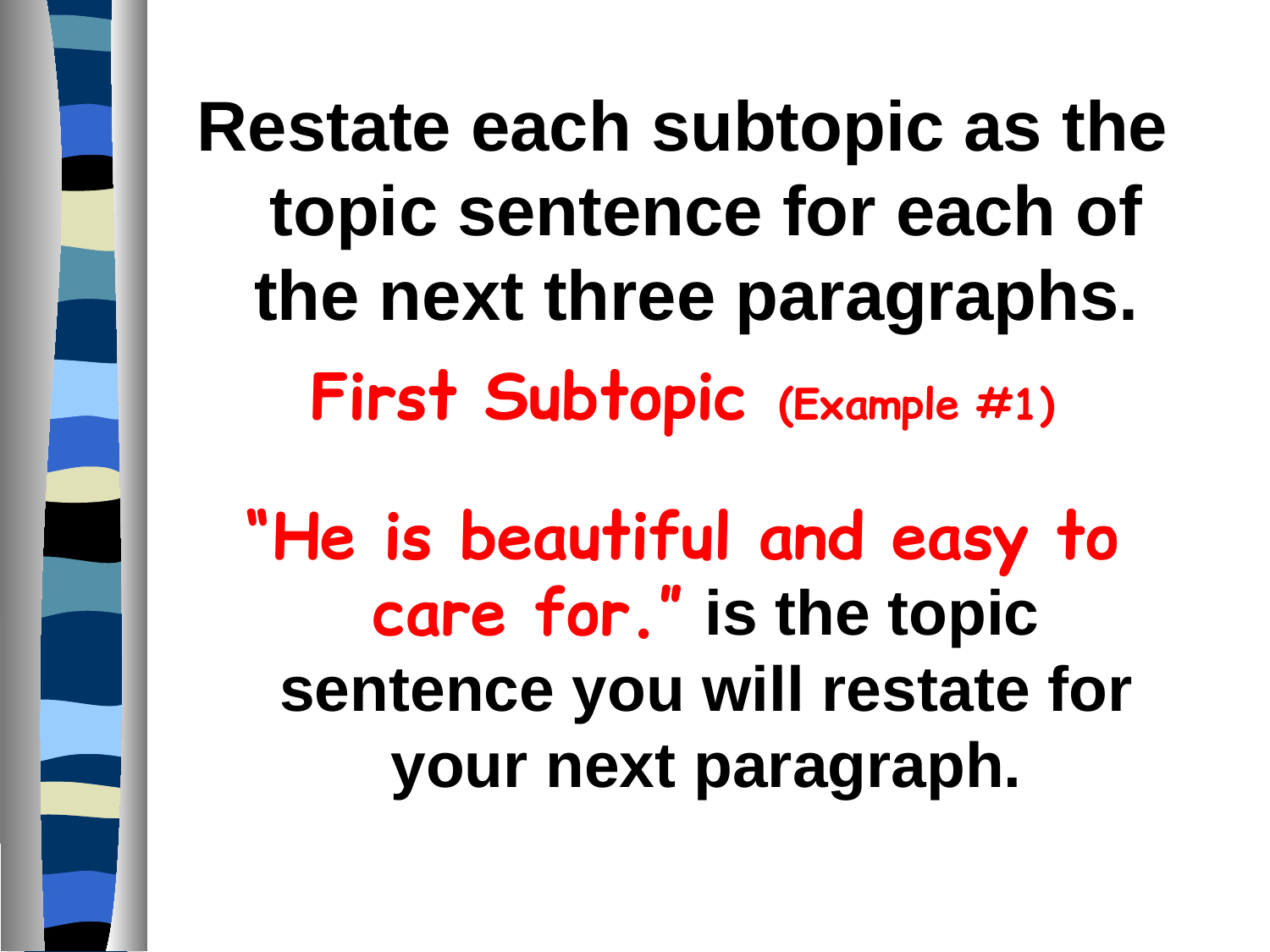

Restate each subtopic as the topic sentence for each of the next three paragraphs.
First Subtopic (Example #1)

“He is beautiful and easy to care for.” is the topic sentence you will restate for your next paragraph.